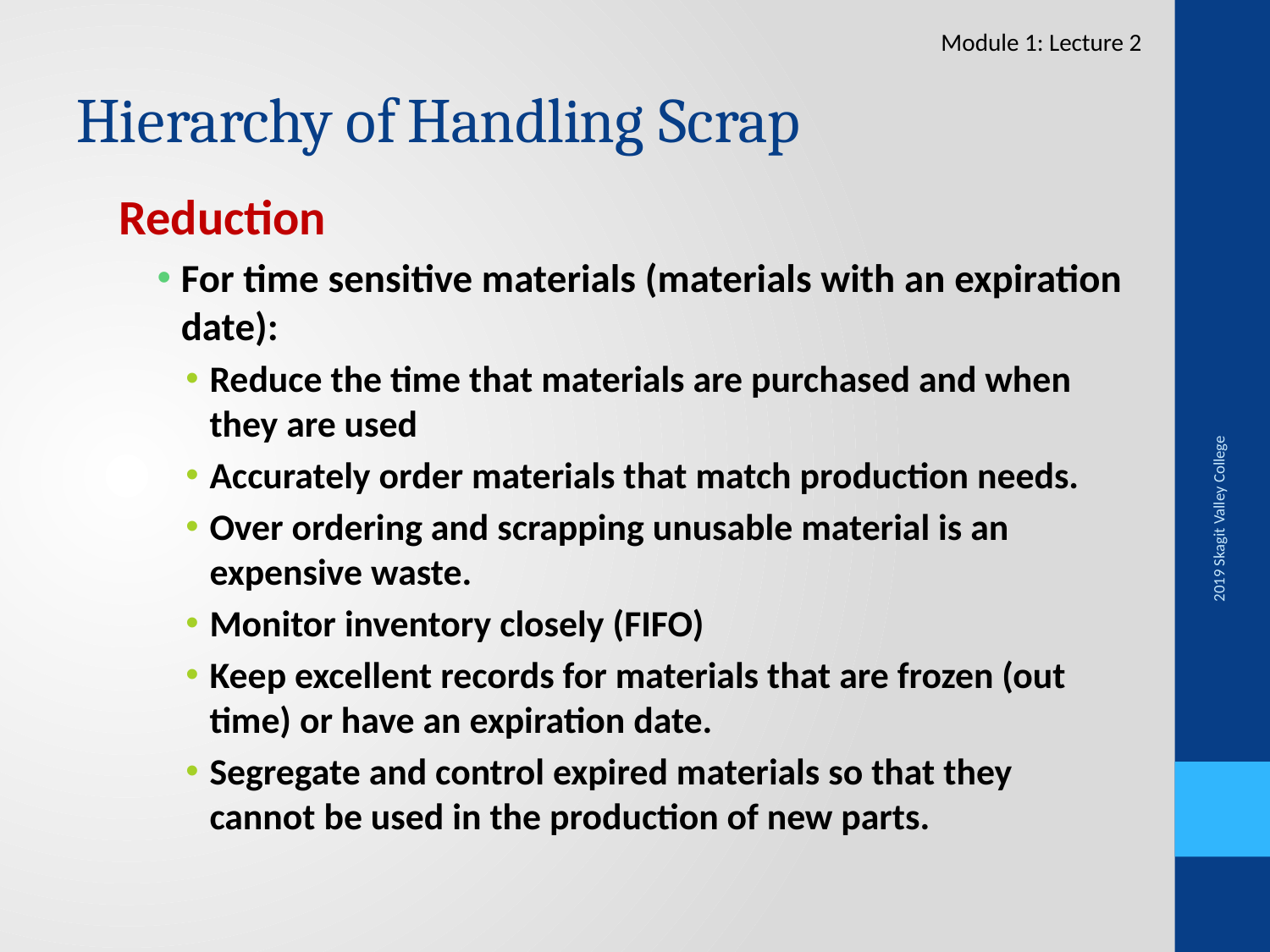

Module 1: Lecture 2
# Hierarchy of Handling Scrap
Reduction
For time sensitive materials (materials with an expiration date):
Reduce the time that materials are purchased and when they are used
Accurately order materials that match production needs.
Over ordering and scrapping unusable material is an expensive waste.
Monitor inventory closely (FIFO)
Keep excellent records for materials that are frozen (out time) or have an expiration date.
Segregate and control expired materials so that they cannot be used in the production of new parts.
2019 Skagit Valley College